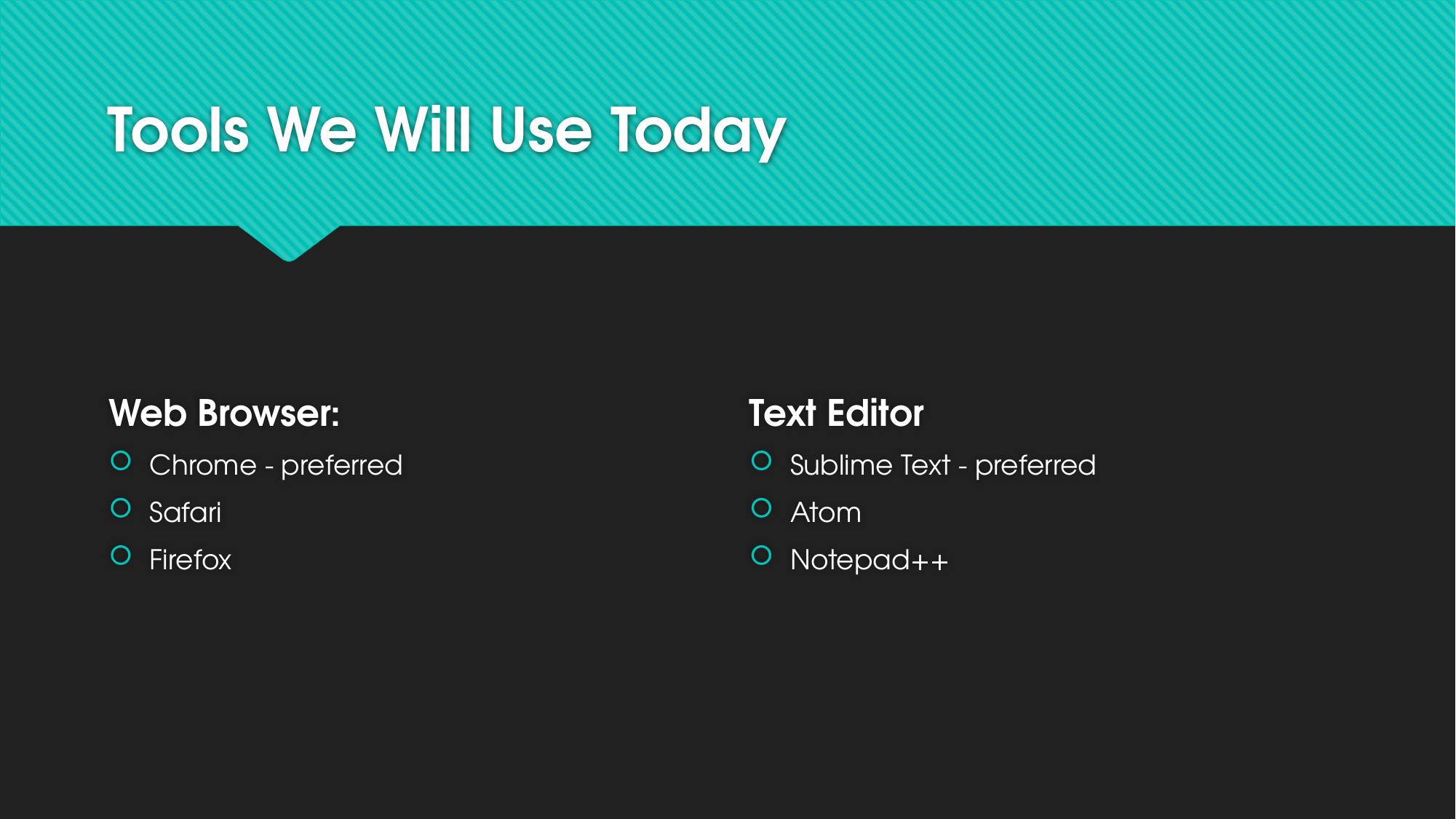

# Tools We Will Use Today
Web Browser:
Chrome - preferred
Safari
Firefox
Text Editor
Sublime Text - preferred
Atom
Notepad++